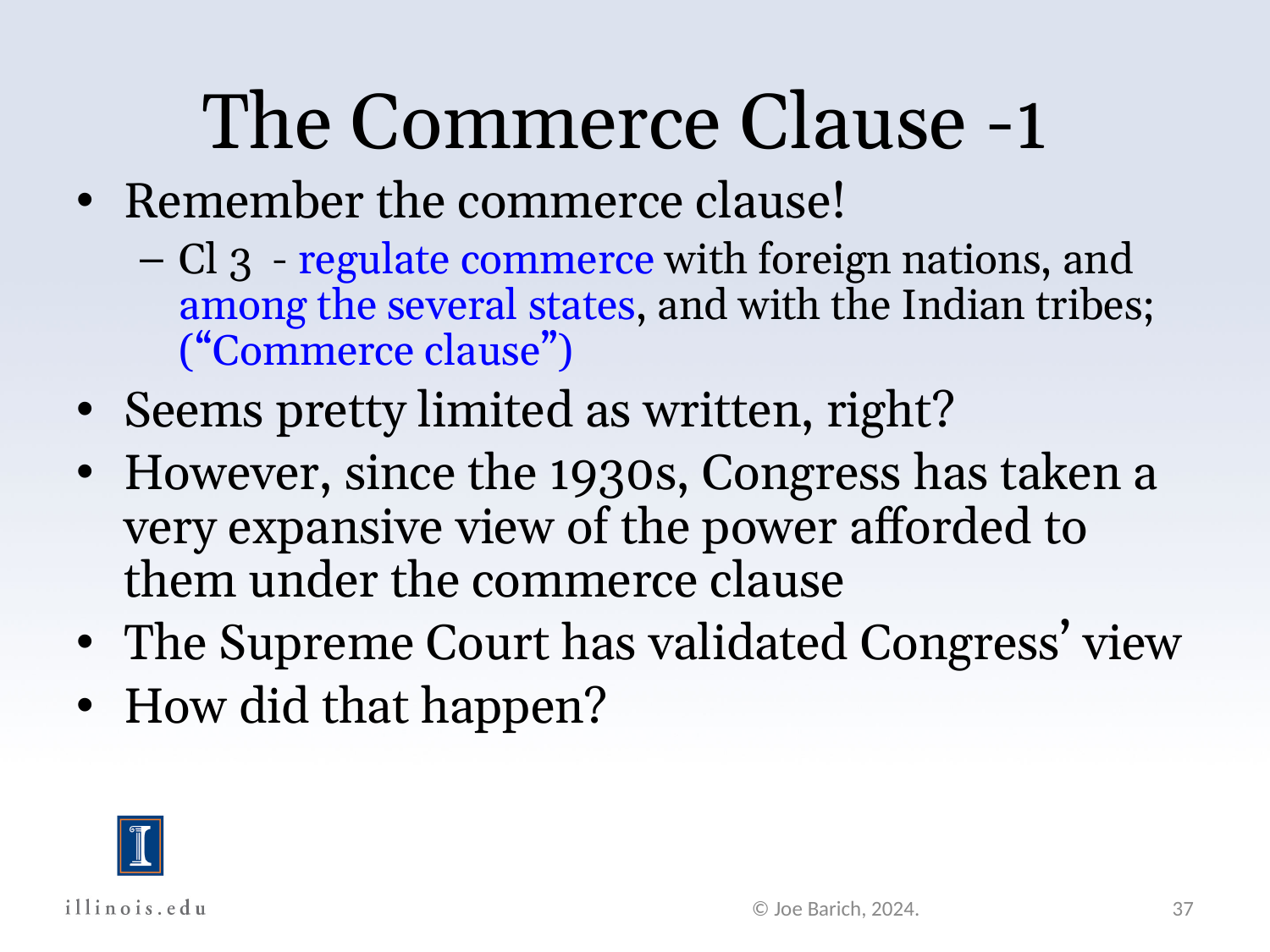

The Commerce Clause -1
Remember the commerce clause!
Cl 3  - regulate commerce with foreign nations, and among the several states, and with the Indian tribes; (“Commerce clause”)
Seems pretty limited as written, right?
However, since the 1930s, Congress has taken a very expansive view of the power afforded to them under the commerce clause
The Supreme Court has validated Congress’ view
How did that happen?
© Joe Barich, 2024.
37